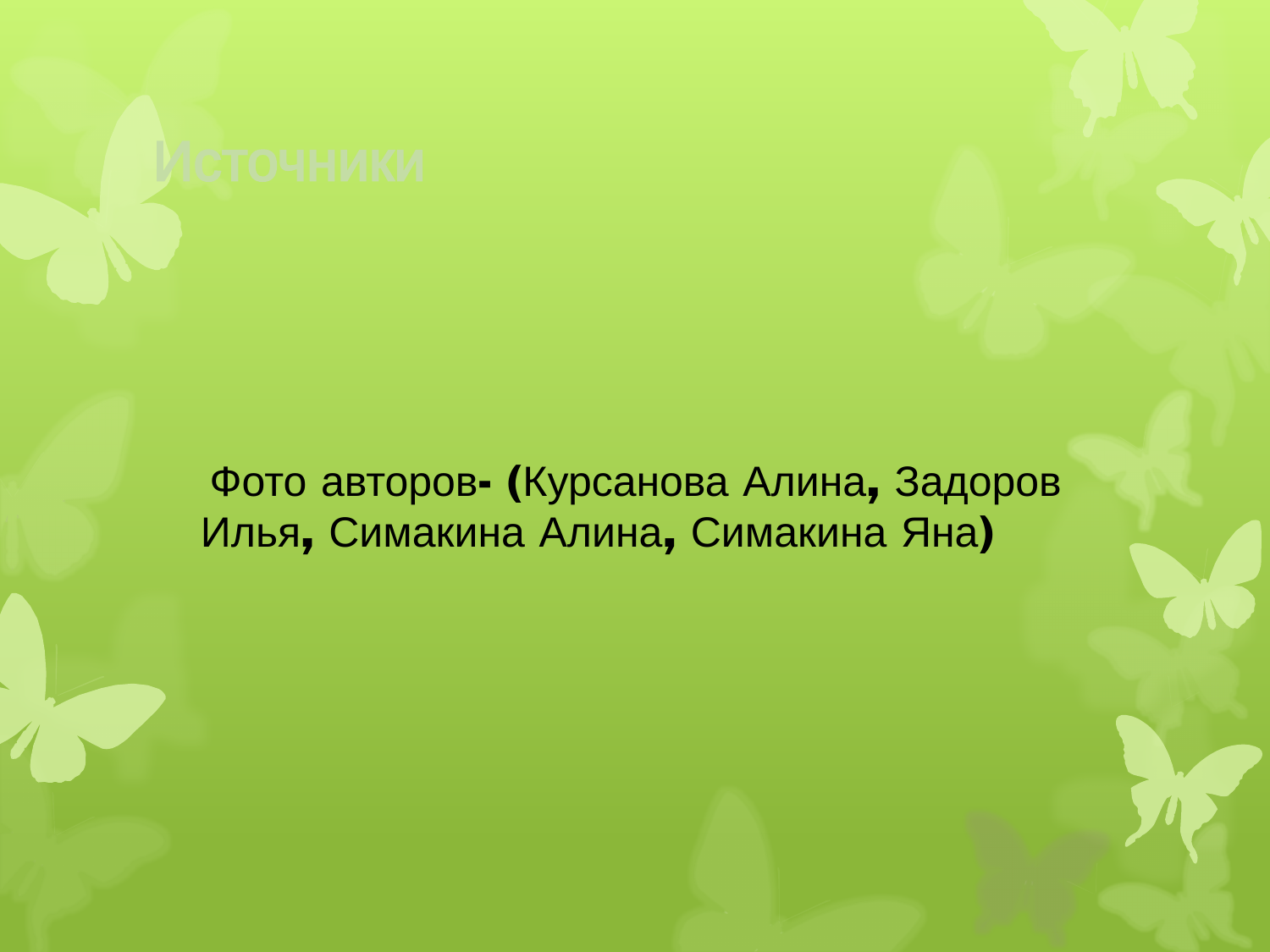

# Источники
    Фото авторов- (Курсанова Алина, Задоров  Илья, Симакина Алина, Симакина Яна)